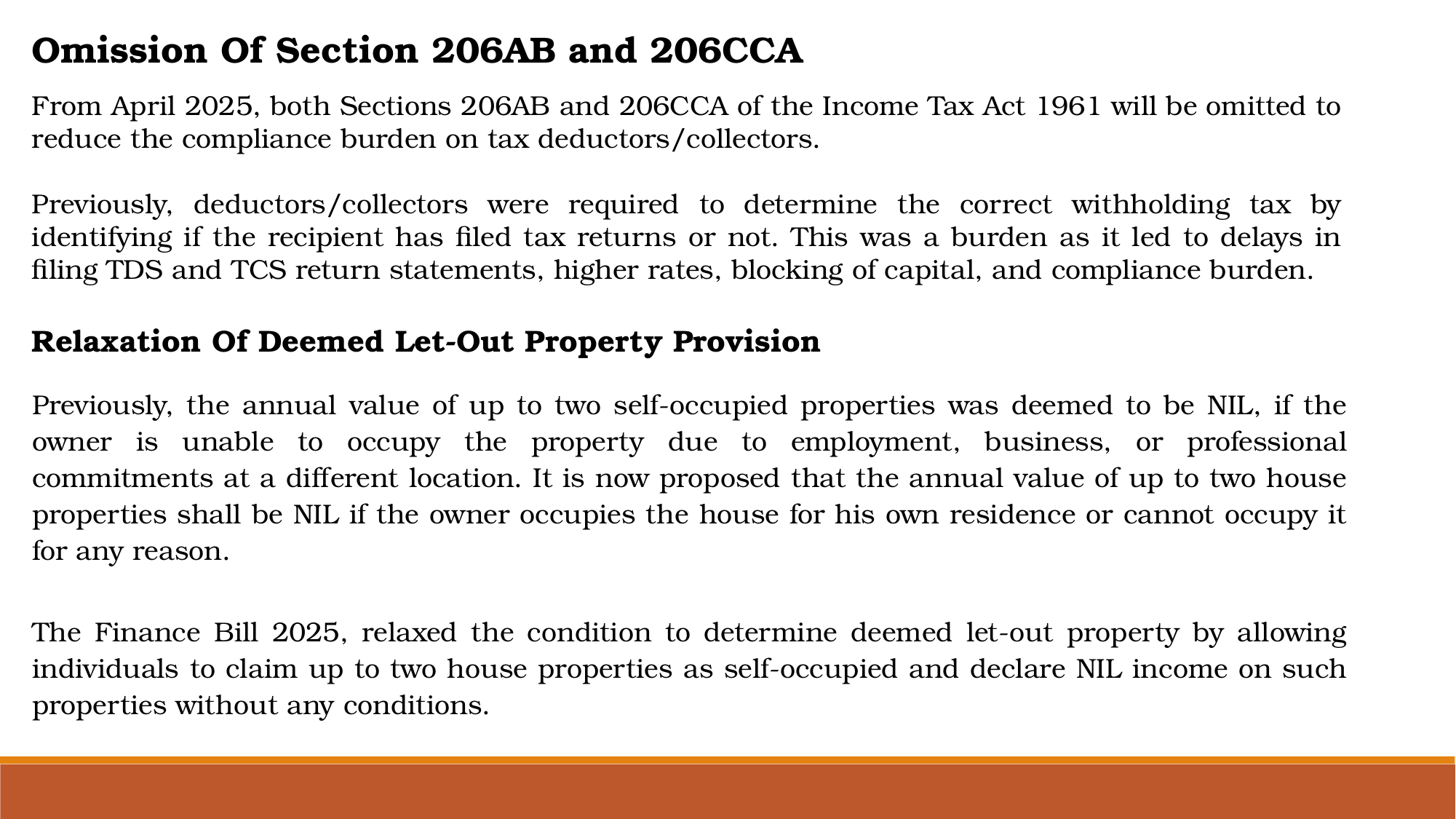

Omission Of Section 206AB and 206CCA

From April 2025, both Sections 206AB and 206CCA of the Income Tax Act 1961 will be omitted to reduce the compliance burden on tax deductors/collectors.

Previously, deductors/collectors were required to determine the correct withholding tax by identifying if the recipient has filed tax returns or not. This was a burden as it led to delays in filing TDS and TCS return statements, higher rates, blocking of capital, and compliance burden.
Relaxation Of Deemed Let-Out Property Provision
Previously, the annual value of up to two self-occupied properties was deemed to be NIL, if the owner is unable to occupy the property due to employment, business, or professional commitments at a different location. It is now proposed that the annual value of up to two house properties shall be NIL if the owner occupies the house for his own residence or cannot occupy it for any reason.
The Finance Bill 2025, relaxed the condition to determine deemed let-out property by allowing individuals to claim up to two house properties as self-occupied and declare NIL income on such properties without any conditions.